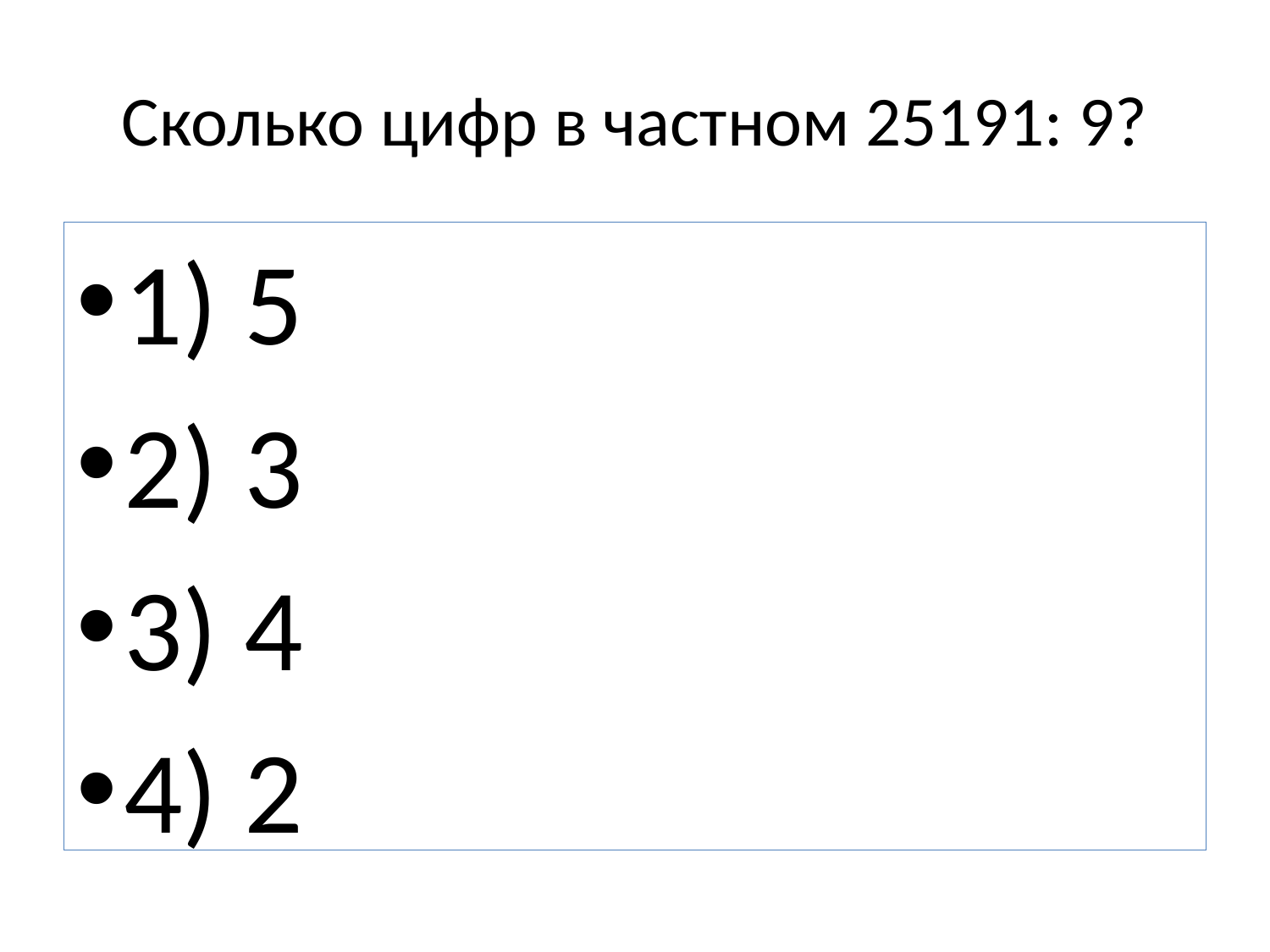

# Сколько цифр в частном 25191: 9?
1) 5
2) 3
3) 4
4) 2